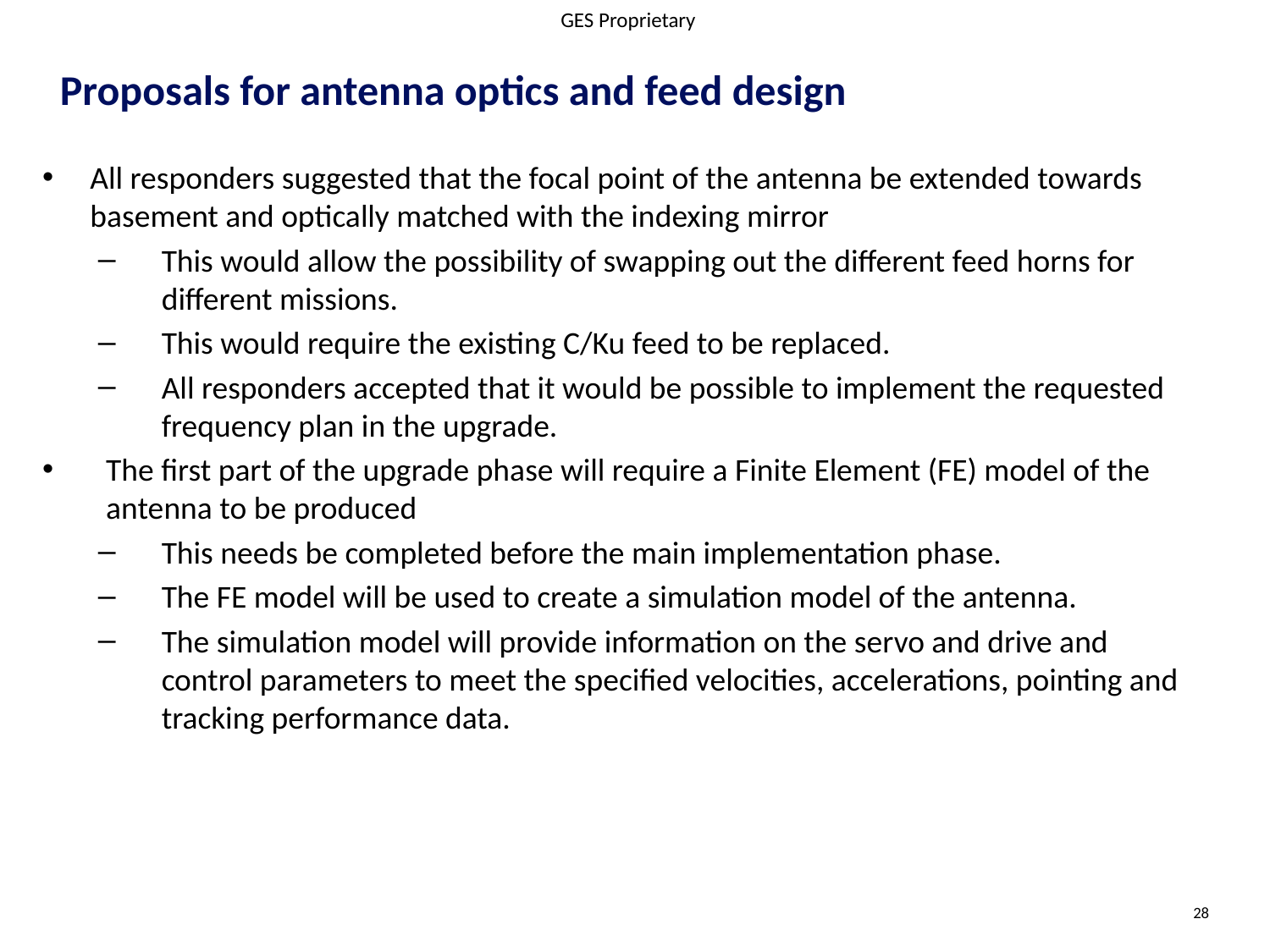

GES Proprietary
# Proposals for antenna optics and feed design
All responders suggested that the focal point of the antenna be extended towards basement and optically matched with the indexing mirror
This would allow the possibility of swapping out the different feed horns for different missions.
This would require the existing C/Ku feed to be replaced.
All responders accepted that it would be possible to implement the requested frequency plan in the upgrade.
The first part of the upgrade phase will require a Finite Element (FE) model of the antenna to be produced
This needs be completed before the main implementation phase.
The FE model will be used to create a simulation model of the antenna.
The simulation model will provide information on the servo and drive and control parameters to meet the specified velocities, accelerations, pointing and tracking performance data.

28